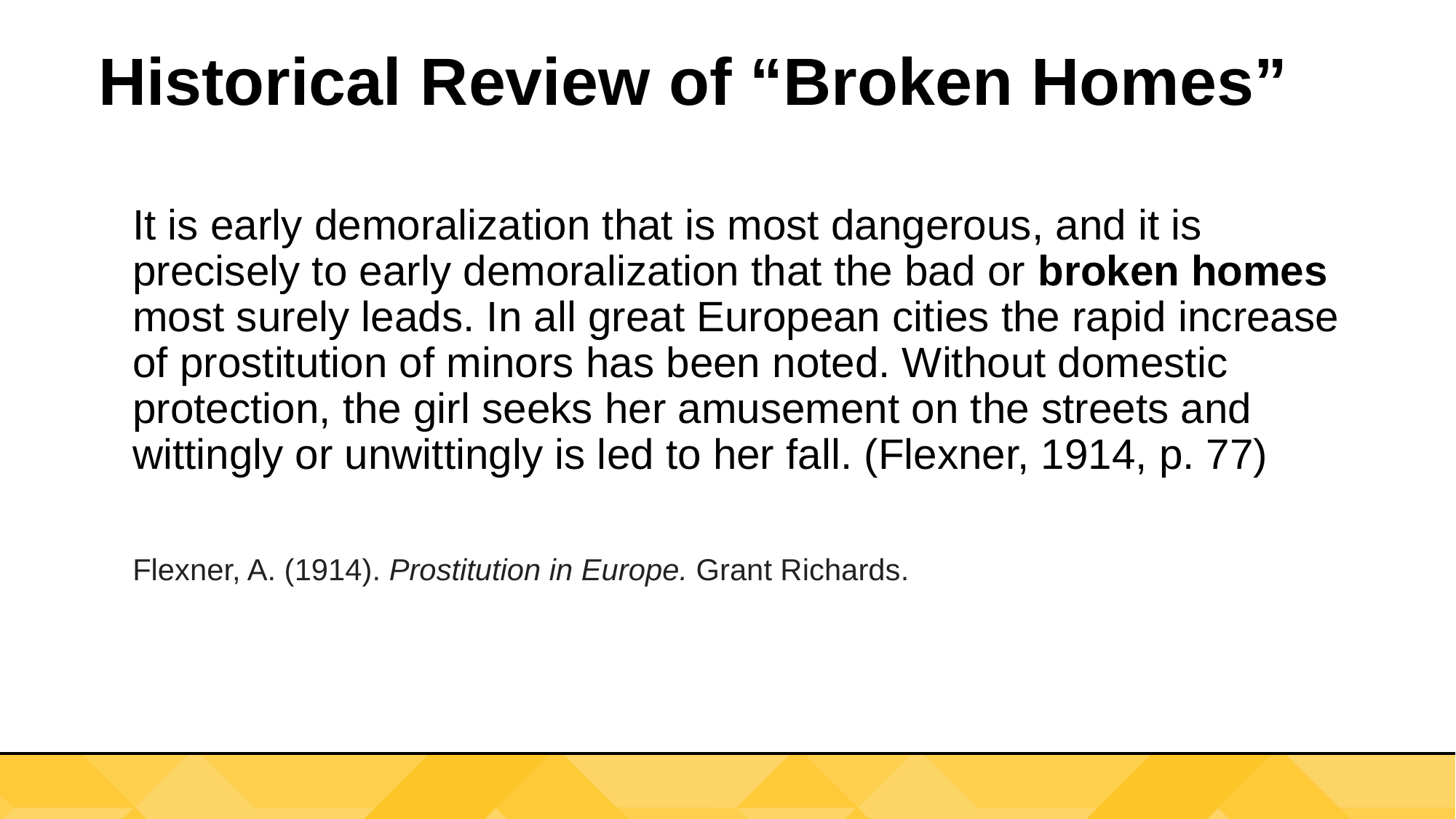

# Historical Review of “Broken Homes”
It is early demoralization that is most dangerous, and it is precisely to early demoralization that the bad or broken homes most surely leads. In all great European cities the rapid increase of prostitution of minors has been noted. Without domestic protection, the girl seeks her amusement on the streets and wittingly or unwittingly is led to her fall. (Flexner, 1914, p. 77)

Flexner, A. (1914). Prostitution in Europe. Grant Richards.